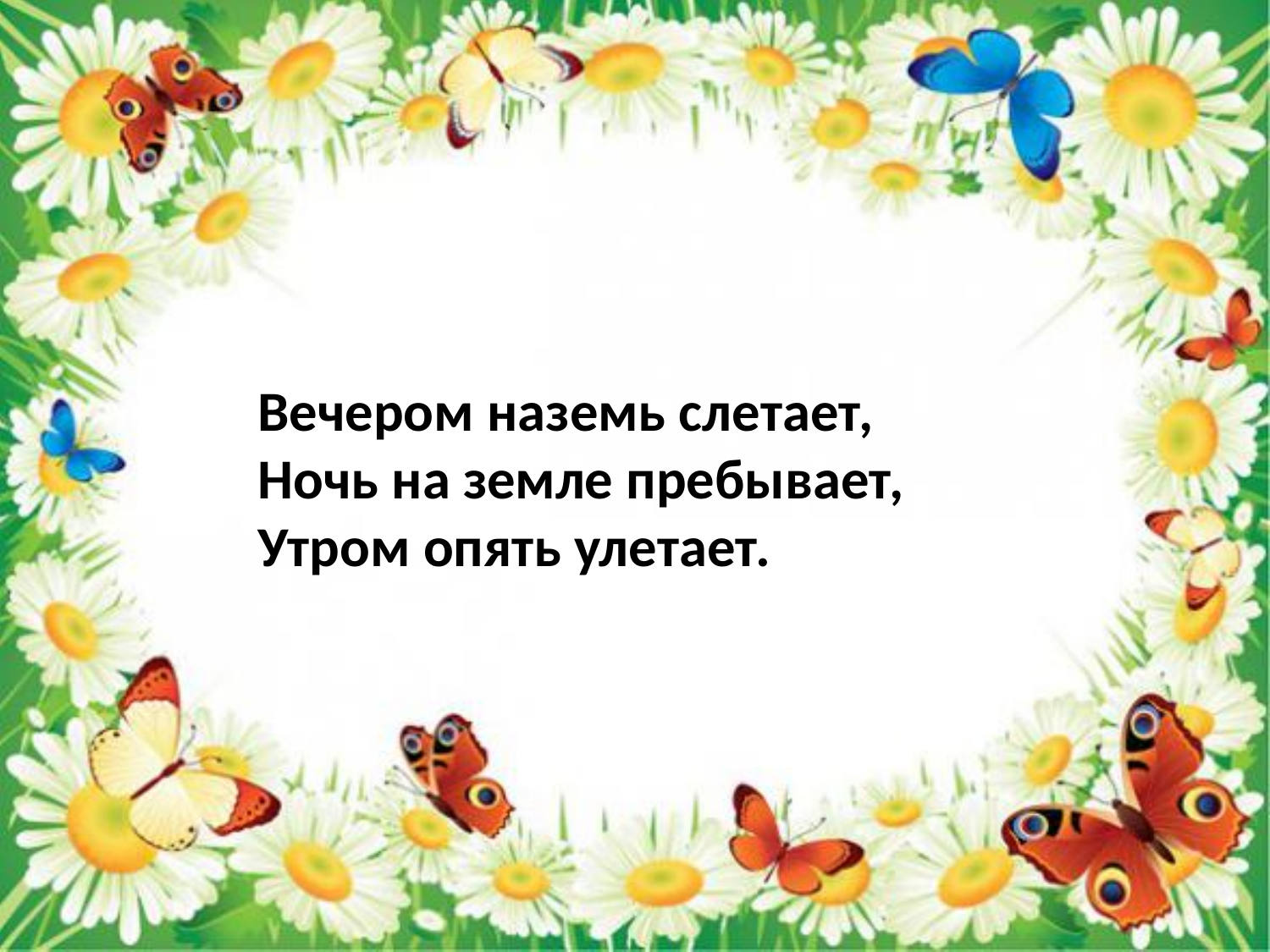

Вечером наземь слетает,
Ночь на земле пребывает,
Утром опять улетает.